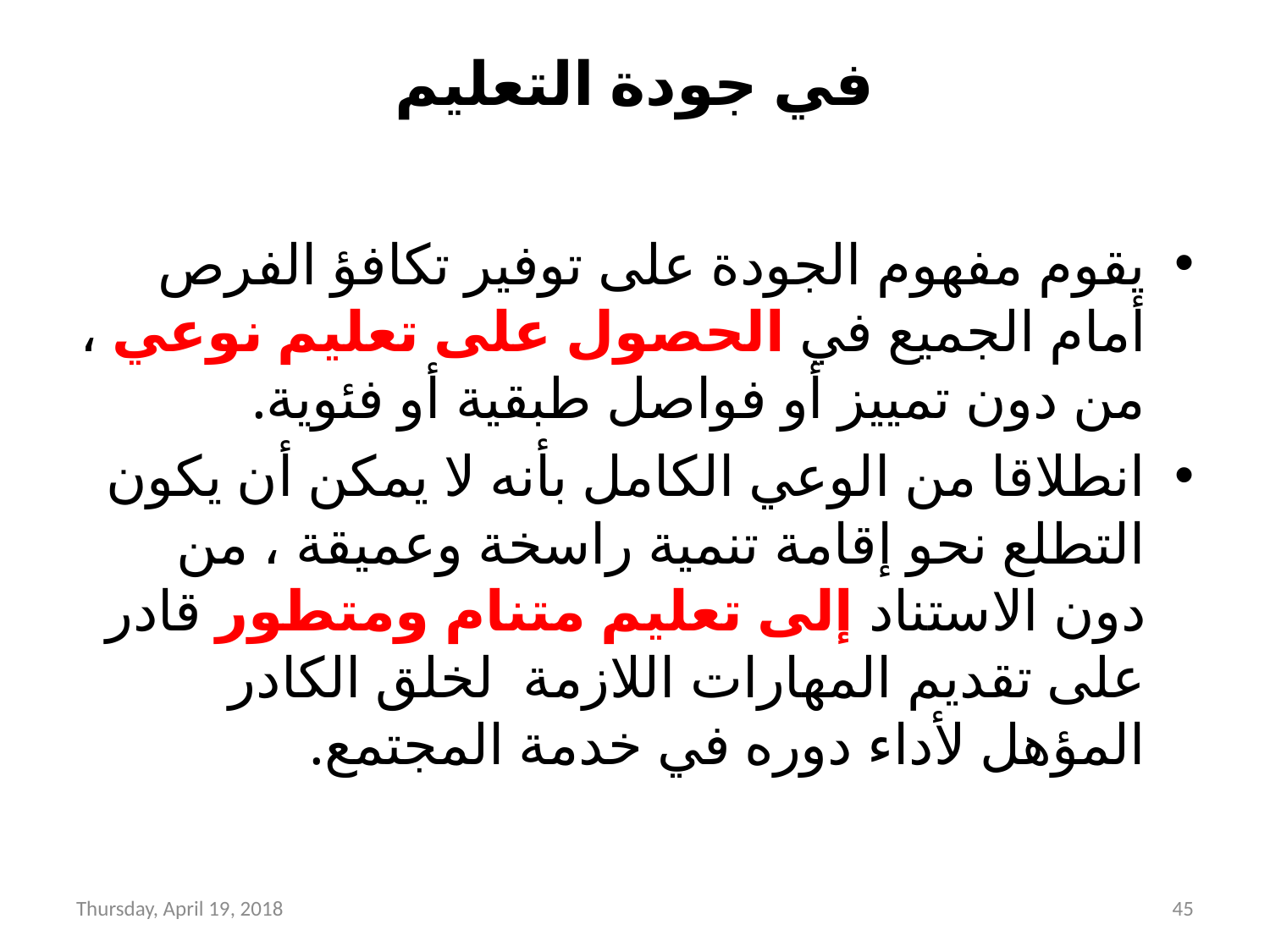

# في جودة التعليم
يقوم مفهوم الجودة على توفير تكافؤ الفرص أمام الجميع في الحصول على تعليم نوعي ، من دون تمييز أو فواصل طبقية أو فئوية.
انطلاقا من الوعي الكامل بأنه لا يمكن أن يكون التطلع نحو إقامة تنمية راسخة وعميقة ، من دون الاستناد إلى تعليم متنام ومتطور قادر على تقديم المهارات اللازمة  لخلق الكادر المؤهل لأداء دوره في خدمة المجتمع.

Thursday, April 19, 2018
45